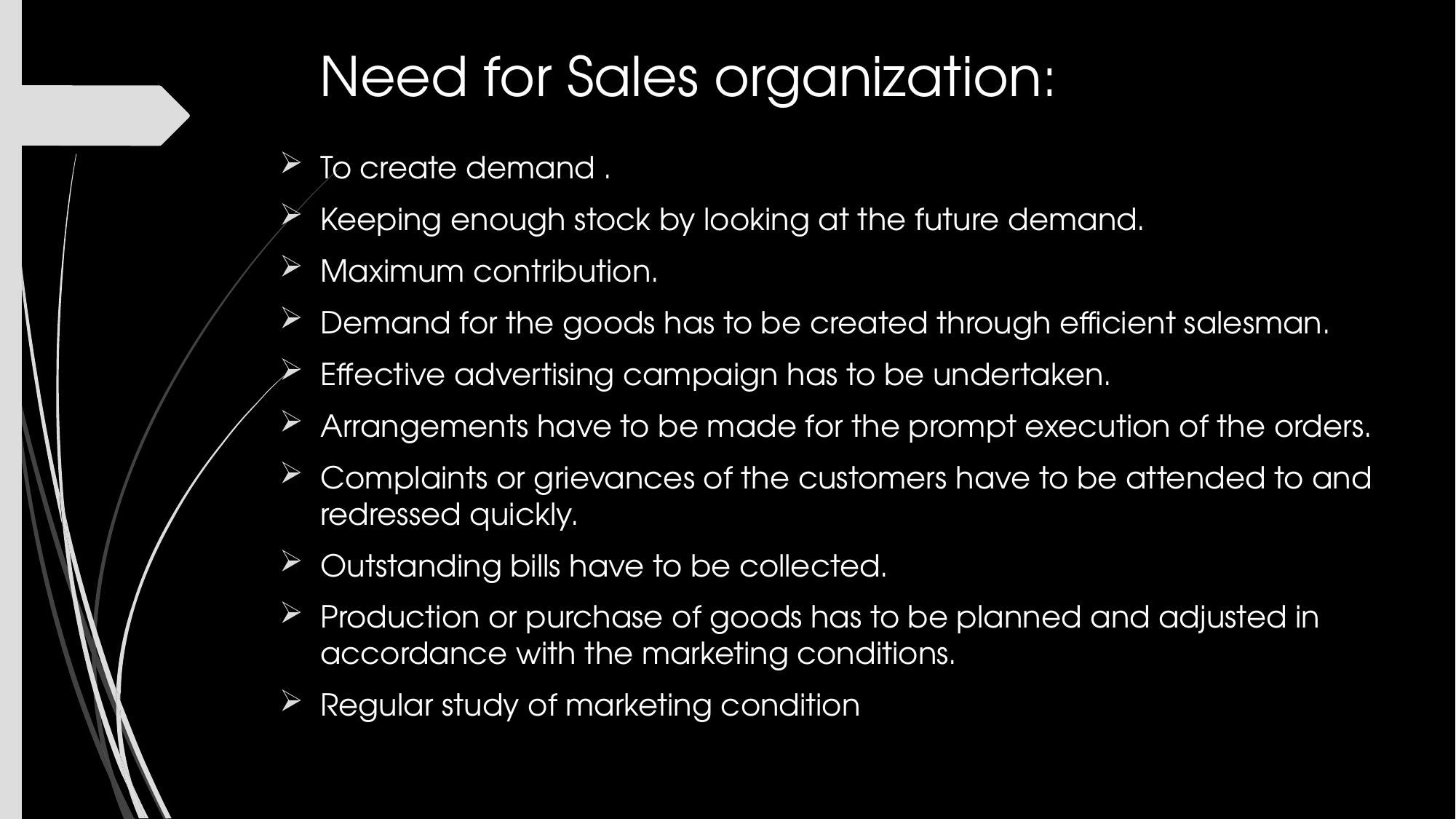

# Need for Sales organization:
To create demand .
Keeping enough stock by looking at the future demand.
Maximum contribution.
Demand for the goods has to be created through efficient salesman.
Effective advertising campaign has to be undertaken.
Arrangements have to be made for the prompt execution of the orders.
Complaints or grievances of the customers have to be attended to and redressed quickly.
Outstanding bills have to be collected.
Production or purchase of goods has to be planned and adjusted in accordance with the marketing conditions.
Regular study of marketing condition